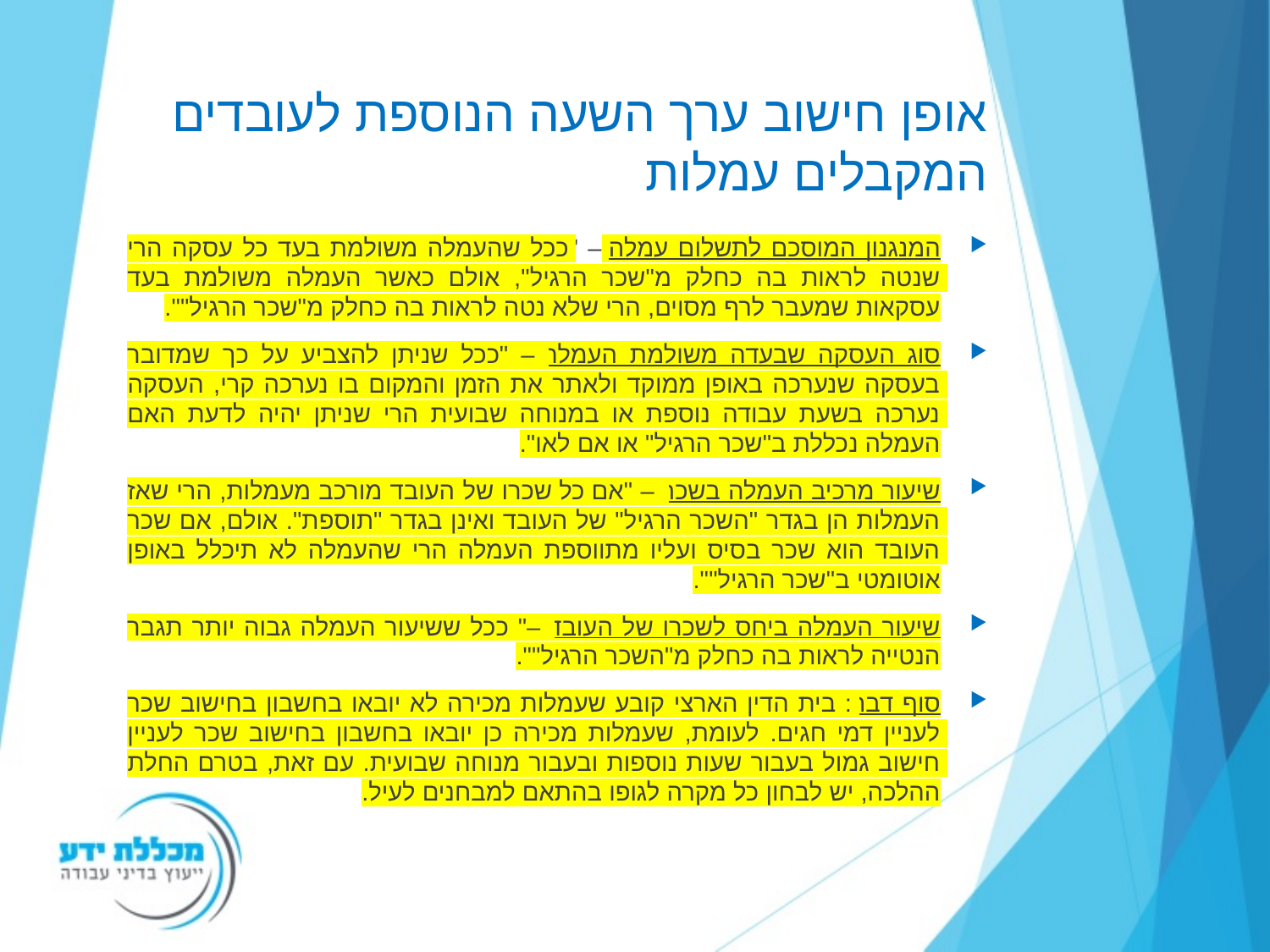

# אופן חישוב ערך השעה הנוספת לעובדים המקבלים עמלות
המנגנון המוסכם לתשלום עמלה – "ככל שהעמלה משולמת בעד כל עסקה הרי שנטה לראות בה כחלק מ"שכר הרגיל", אולם כאשר העמלה משולמת בעד עסקאות שמעבר לרף מסוים, הרי שלא נטה לראות בה כחלק מ"שכר הרגיל"".
סוג העסקה שבעדה משולמת העמלה – "ככל שניתן להצביע על כך שמדובר בעסקה שנערכה באופן ממוקד ולאתר את הזמן והמקום בו נערכה קרי, העסקה נערכה בשעת עבודה נוספת או במנוחה שבועית הרי שניתן יהיה לדעת האם העמלה נכללת ב"שכר הרגיל" או אם לאו".
שיעור מרכיב העמלה בשכר – "אם כל שכרו של העובד מורכב מעמלות, הרי שאז העמלות הן בגדר "השכר הרגיל" של העובד ואינן בגדר "תוספת". אולם, אם שכר העובד הוא שכר בסיס ועליו מתווספת העמלה הרי שהעמלה לא תיכלל באופן אוטומטי ב"שכר הרגיל"".
שיעור העמלה ביחס לשכרו של העובד –" ככל ששיעור העמלה גבוה יותר תגבר הנטייה לראות בה כחלק מ"השכר הרגיל"".
סוף דבר: בית הדין הארצי קובע שעמלות מכירה לא יובאו בחשבון בחישוב שכר לעניין דמי חגים. לעומת, שעמלות מכירה כן יובאו בחשבון בחישוב שכר לעניין חישוב גמול בעבור שעות נוספות ובעבור מנוחה שבועית. עם זאת, בטרם החלת ההלכה, יש לבחון כל מקרה לגופו בהתאם למבחנים לעיל.